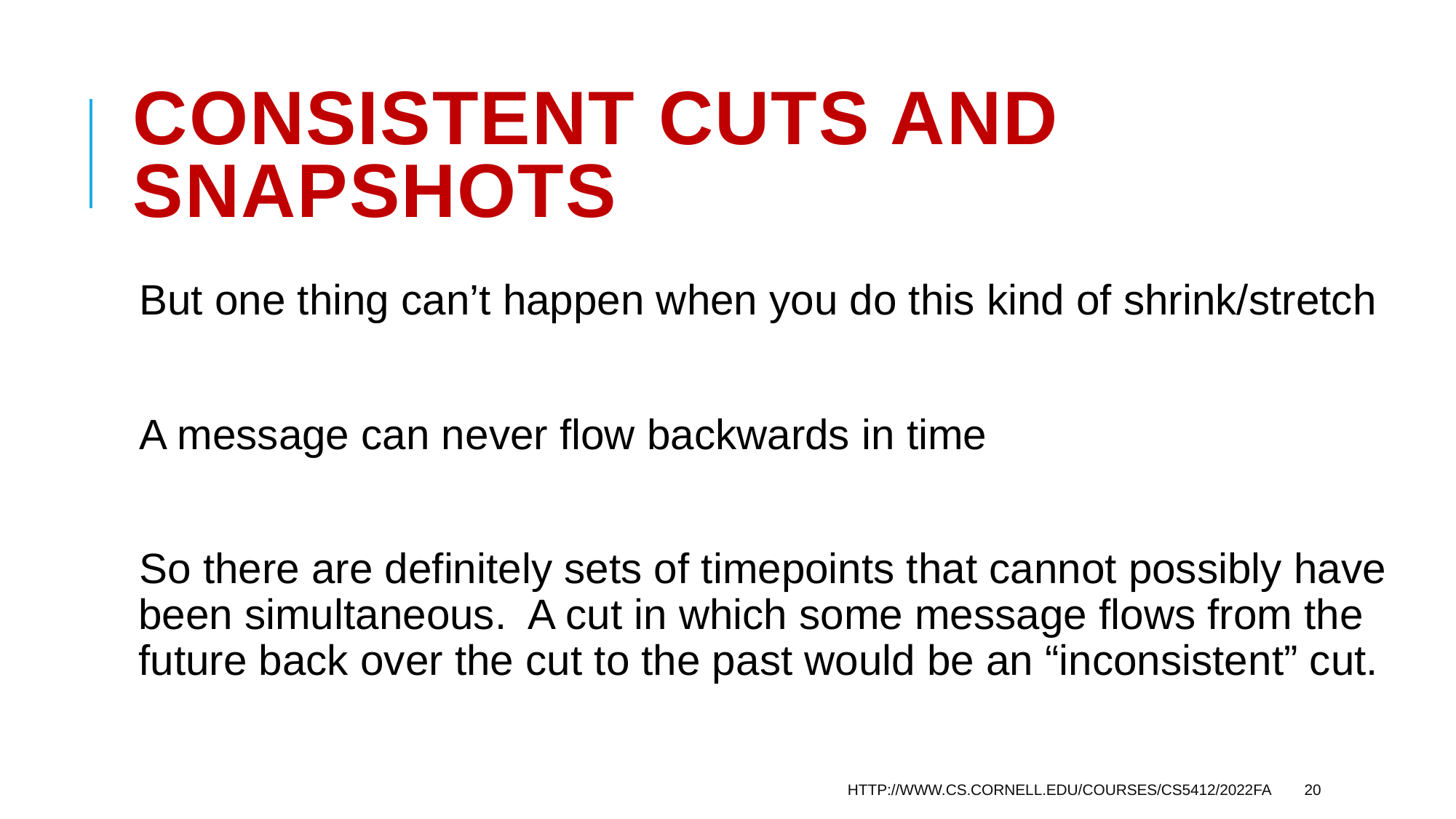

# Consistent cuts and snapshots
But one thing can’t happen when you do this kind of shrink/stretch

A message can never flow backwards in time

So there are definitely sets of timepoints that cannot possibly have been simultaneous.  A cut in which some message flows from the future back over the cut to the past would be an “inconsistent” cut.
http://www.cs.cornell.edu/courses/cs5412/2022fa
20